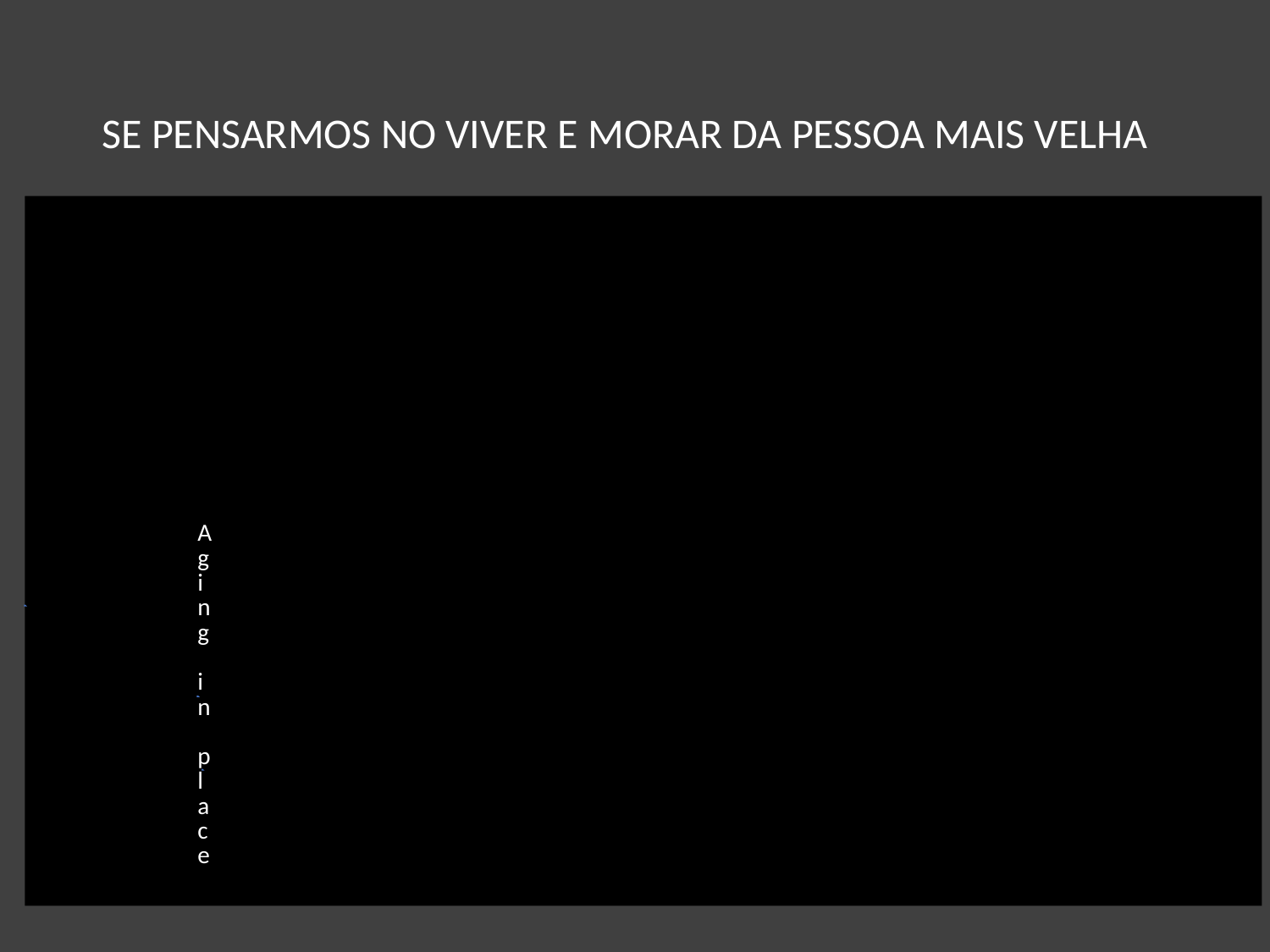

# SE PENSARMOS NO VIVER E MORAR DA PESSOA MAIS VELHA
Aging in place